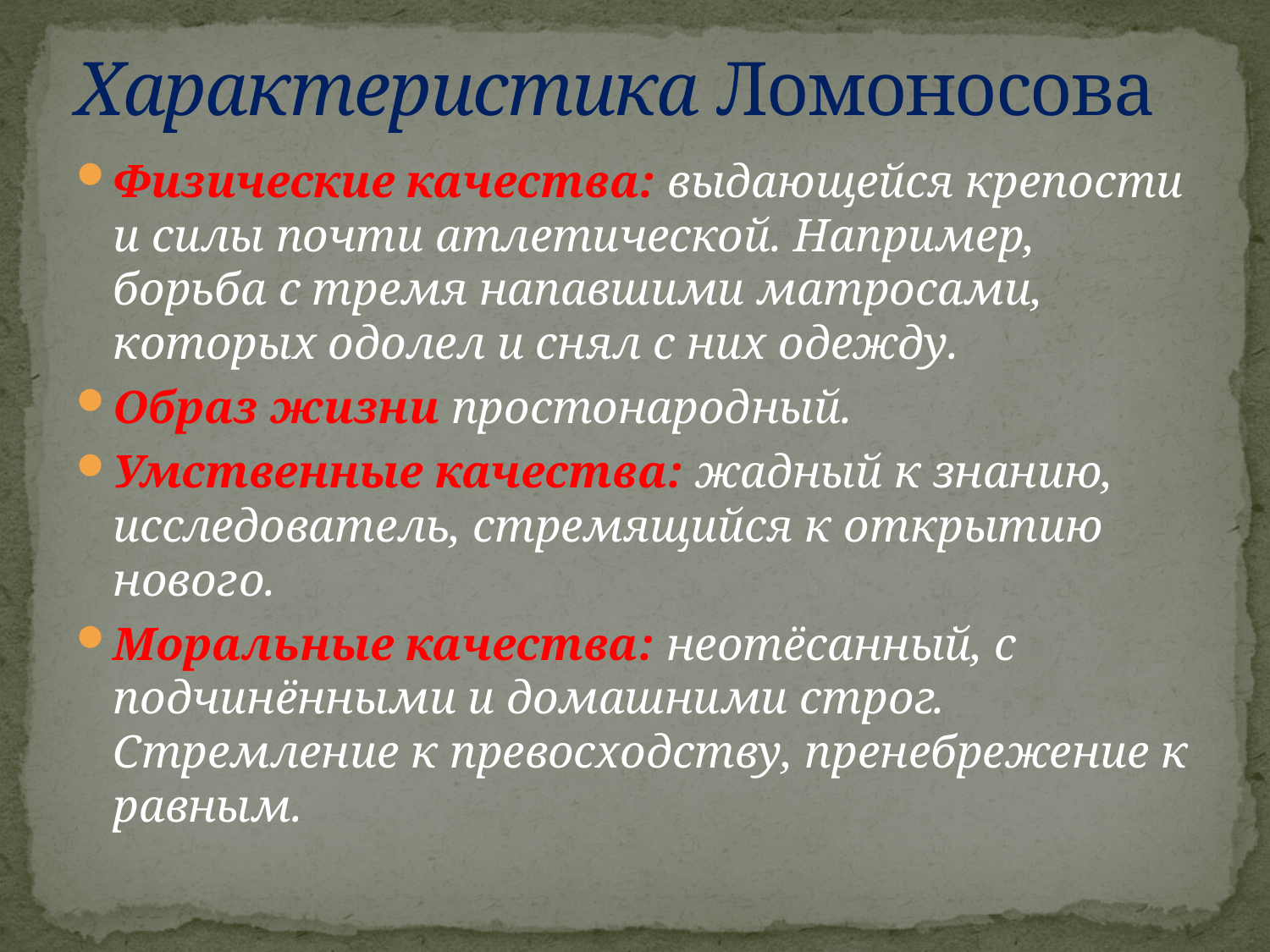

# Характеристика Ломоносова
Физические качества: выдающейся крепости и силы почти атлетической. Например, борьба с тремя напавшими матросами, которых одолел и снял с них одежду.
Образ жизни простонародный.
Умственные качества: жадный к знанию, исследователь, стремящийся к открытию нового.
Моральные качества: неотёсанный, с подчинёнными и домашними строг. Стремление к превосходству, пренебрежение к равным.